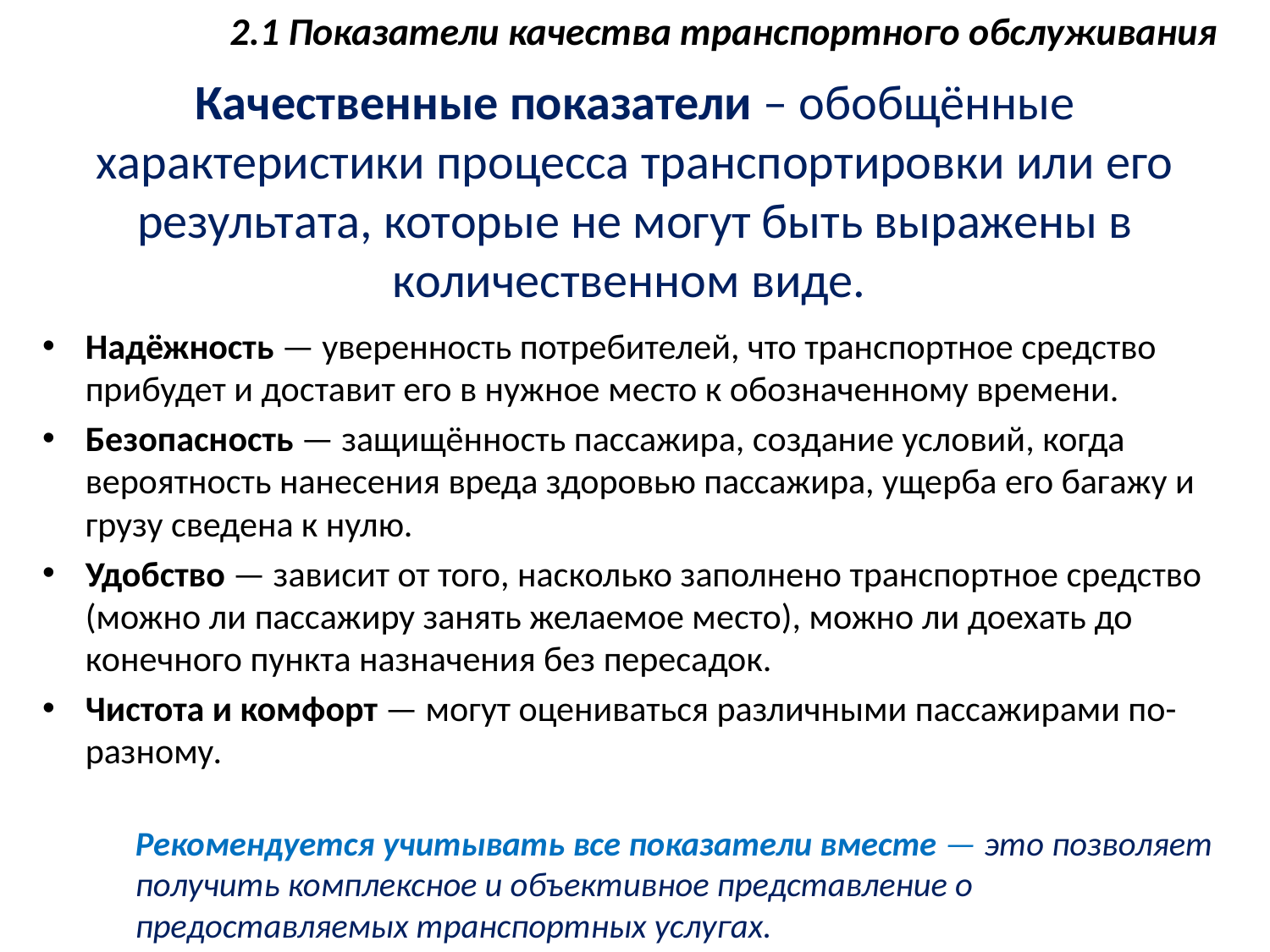

2.1 Показатели качества транспортного обслуживания
# Качественные показатели – обобщённые характеристики процесса транспортировки или его результата, которые не могут быть выражены в количественном виде.
Надёжность — уверенность потребителей, что транспортное средство прибудет и доставит его в нужное место к обозначенному времени.
Безопасность — защищённость пассажира, создание условий, когда вероятность нанесения вреда здоровью пассажира, ущерба его багажу и грузу сведена к нулю.
Удобство — зависит от того, насколько заполнено транспортное средство (можно ли пассажиру занять желаемое место), можно ли доехать до конечного пункта назначения без пересадок.
Чистота и комфорт — могут оцениваться различными пассажирами по-разному.

	Рекомендуется учитывать все показатели вместе — это позволяет получить комплексное и объективное представление о предоставляемых транспортных услугах.